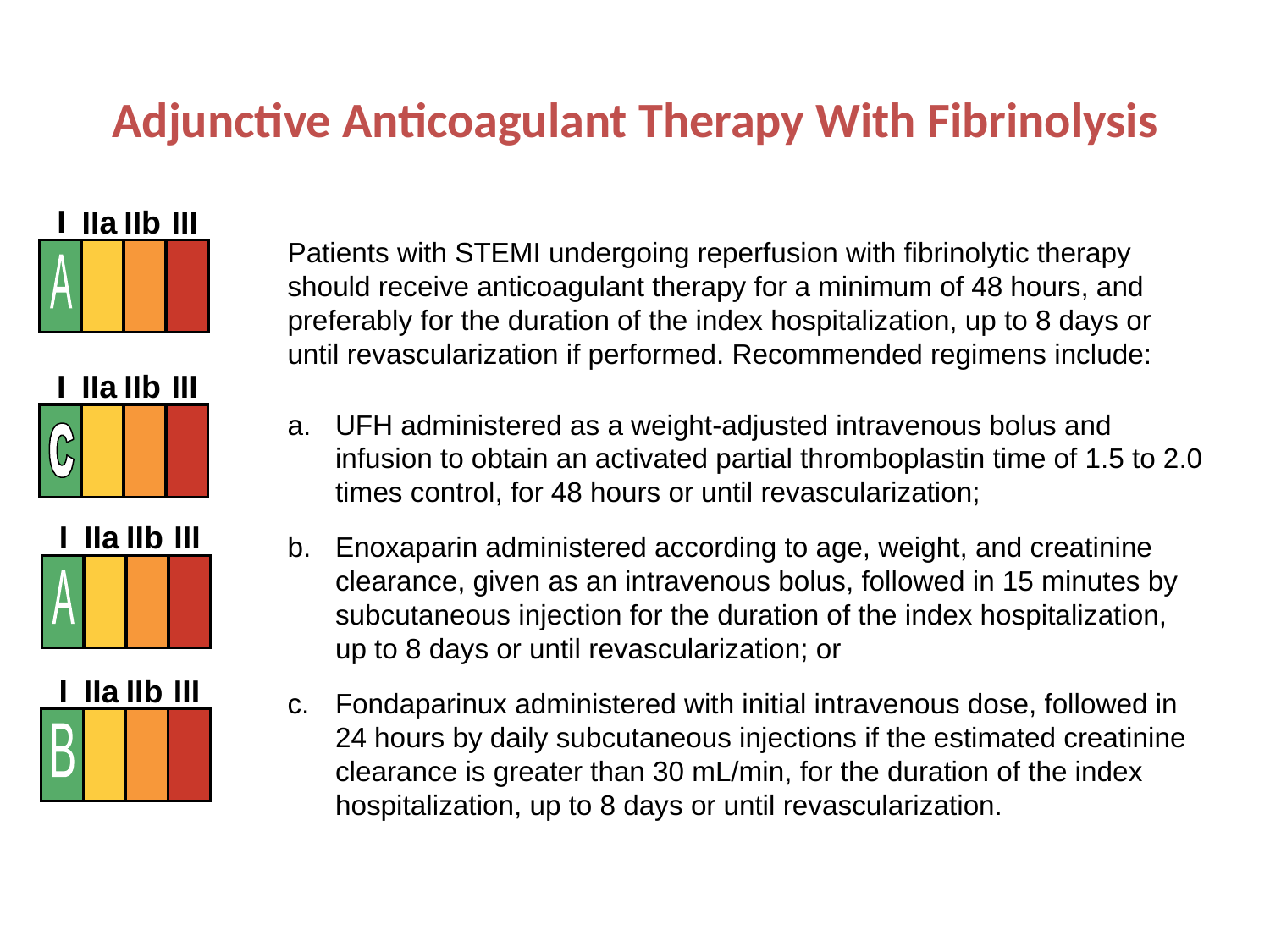

# Adjunctive Anticoagulant Therapy With Fibrinolysis
I
IIa
IIb
III

A
Patients with STEMI undergoing reperfusion with fibrinolytic therapy should receive anticoagulant therapy for a minimum of 48 hours, and preferably for the duration of the index hospitalization, up to 8 days or until revascularization if performed. Recommended regimens include:
I
IIa
IIb
III

UFH administered as a weight-adjusted intravenous bolus and infusion to obtain an activated partial thromboplastin time of 1.5 to 2.0 times control, for 48 hours or until revascularization;
Enoxaparin administered according to age, weight, and creatinine clearance, given as an intravenous bolus, followed in 15 minutes by subcutaneous injection for the duration of the index hospitalization, up to 8 days or until revascularization; or
Fondaparinux administered with initial intravenous dose, followed in 24 hours by daily subcutaneous injections if the estimated creatinine clearance is greater than 30 mL/min, for the duration of the index hospitalization, up to 8 days or until revascularization.
I
IIa
IIb
III

A
I
IIa
IIb
III

B